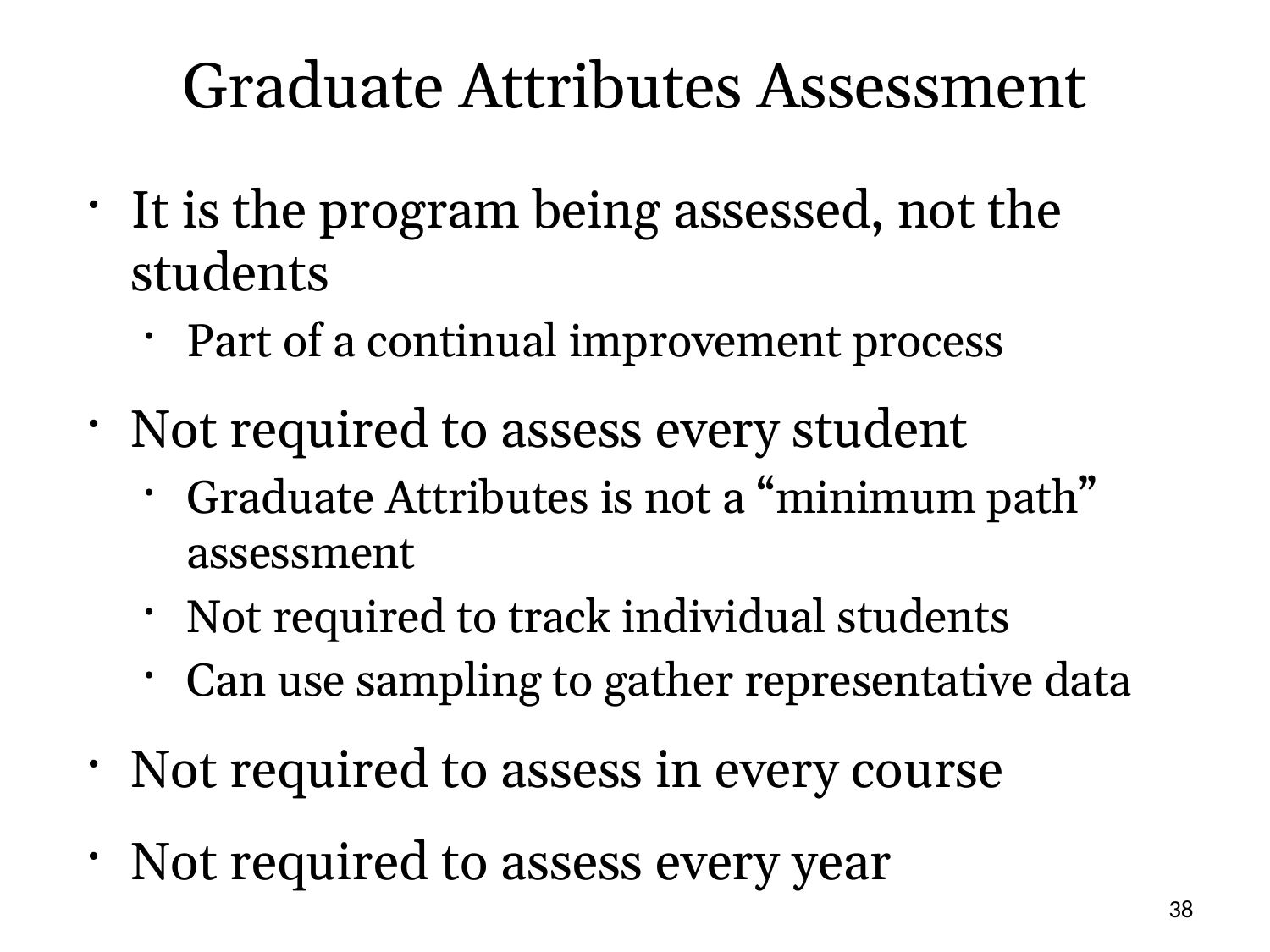

# Graduate Attributes Assessment
It is the program being assessed, not the students
Part of a continual improvement process
Not required to assess every student
Graduate Attributes is not a “minimum path” assessment
Not required to track individual students
Can use sampling to gather representative data
Not required to assess in every course
Not required to assess every year
38